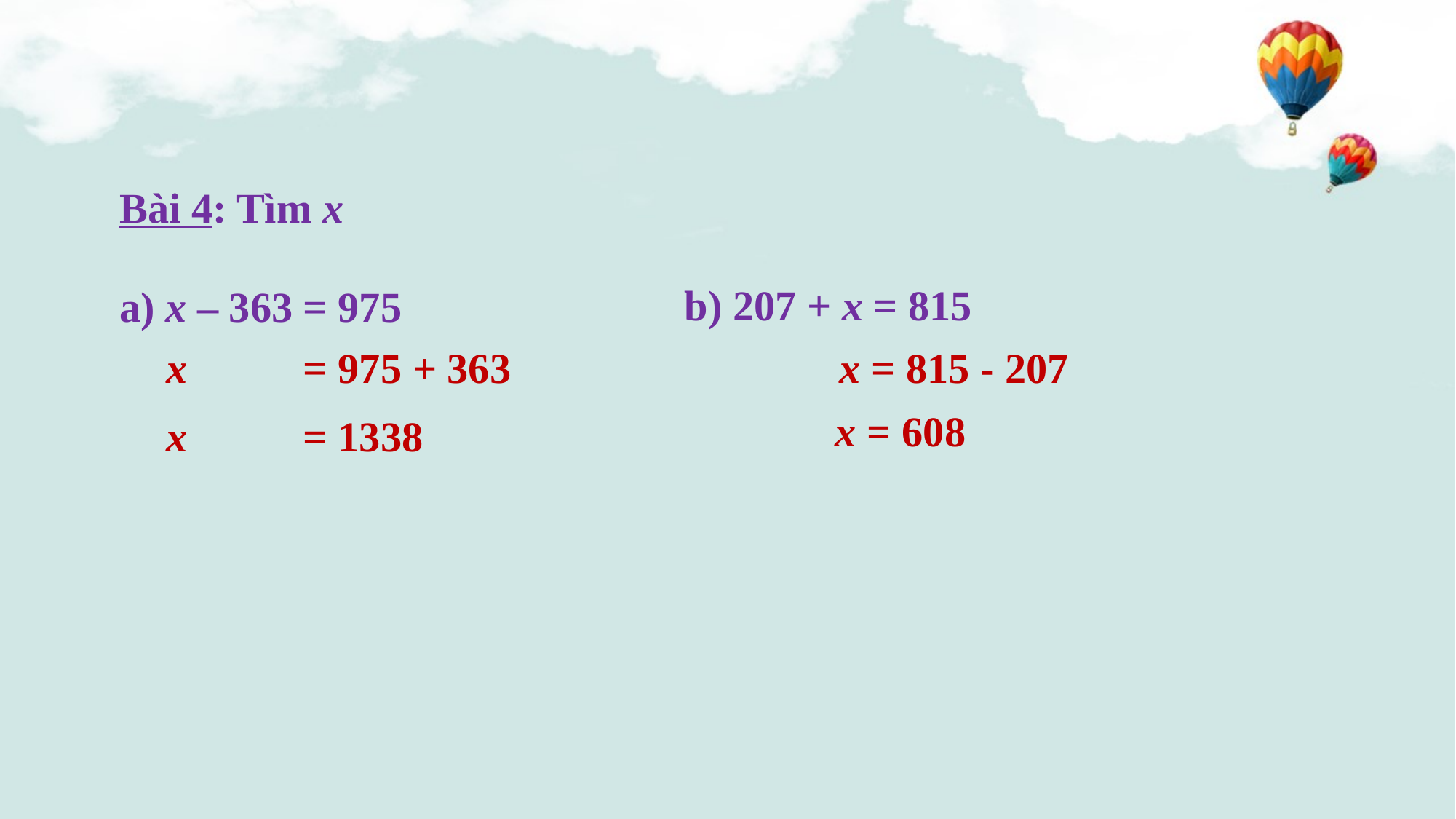

Bài 4: Tìm x
b) 207 + x = 815
a) x – 363 = 975
         x = 815 - 207
x           = 975 + 363
  x = 608
x           = 1338